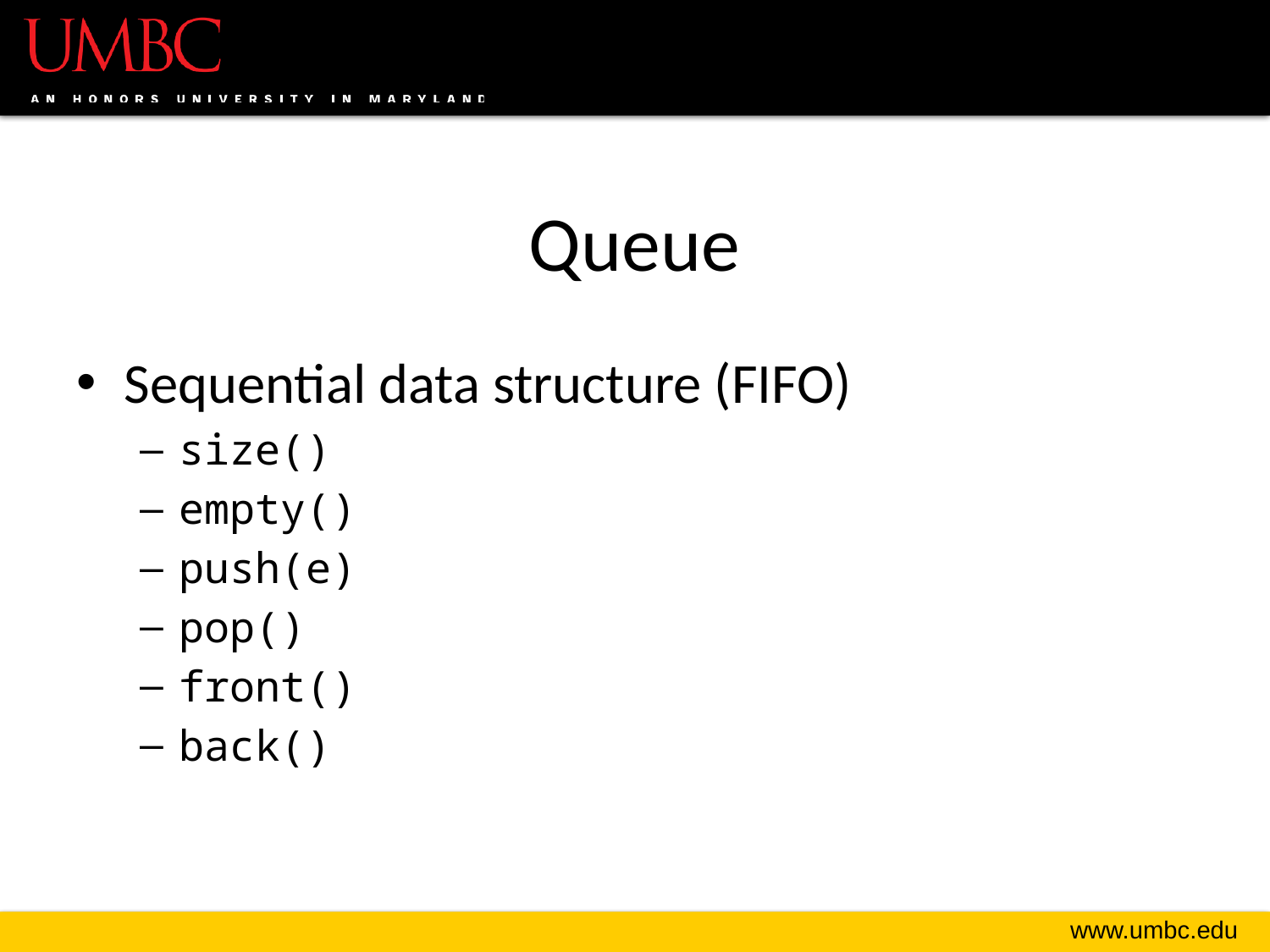

# Queue
Sequential data structure (FIFO)
size()
empty()
push(e)
pop()
front()
back()